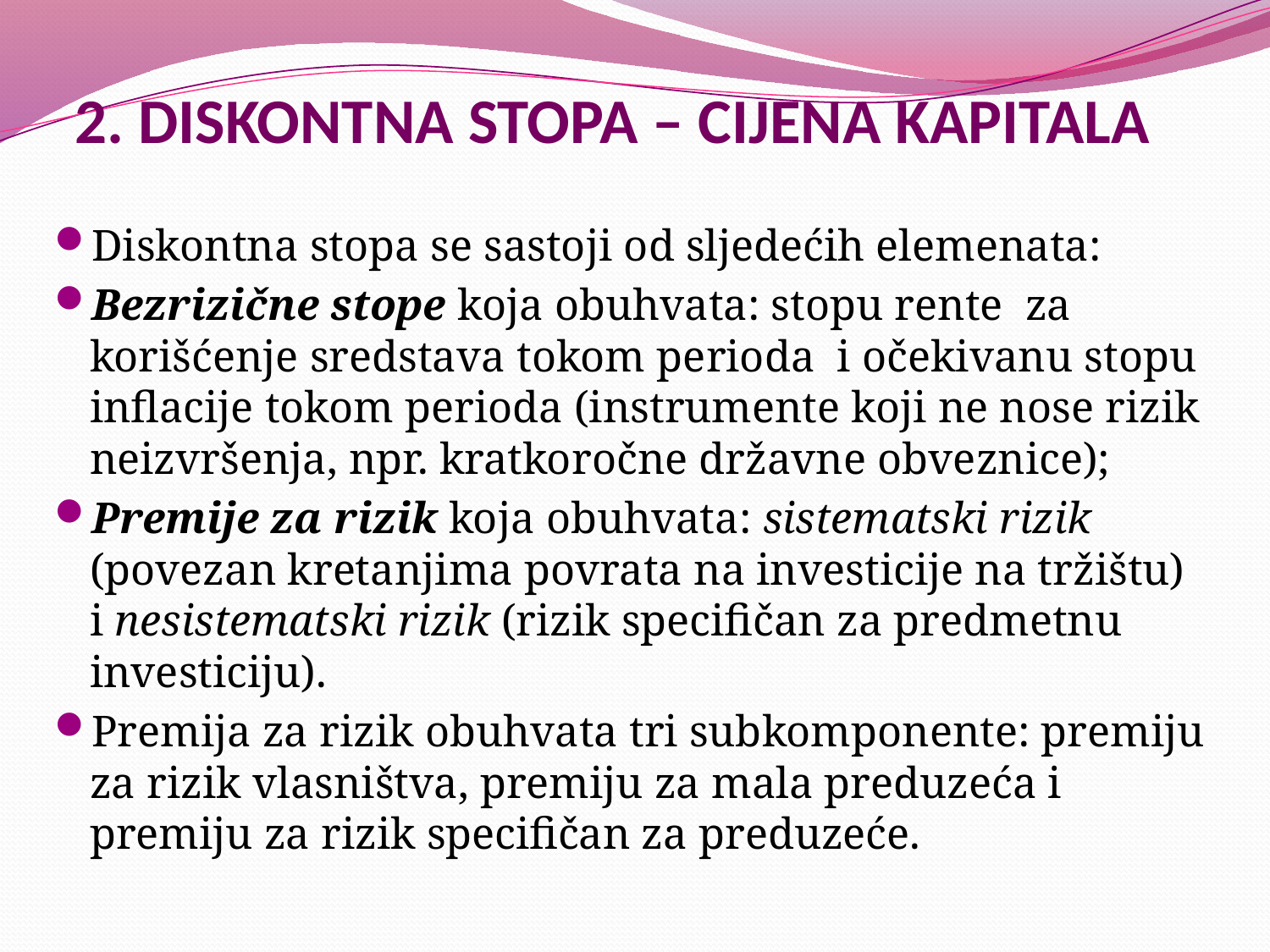

# 2. DISKONTNA STOPA – CIJENA KAPITALA
Diskontna stopa se sastoji od sljedećih elemenata:
Bezrizične stope koja obuhvata: stopu rente  za korišćenje sredstava tokom perioda  i očekivanu stopu inflacije tokom perioda (instrumente koji ne nose rizik neizvršenja, npr. kratkoročne državne obveznice);
Premije za rizik koja obuhvata: sistematski rizik (povezan kretanjima povrata na investicije na tržištu) i nesistematski rizik (rizik specifičan za predmetnu investiciju).
Premija za rizik obuhvata tri subkomponente: premiju za rizik vlasništva, premiju za mala preduzeća i premiju za rizik specifičan za preduzeće.